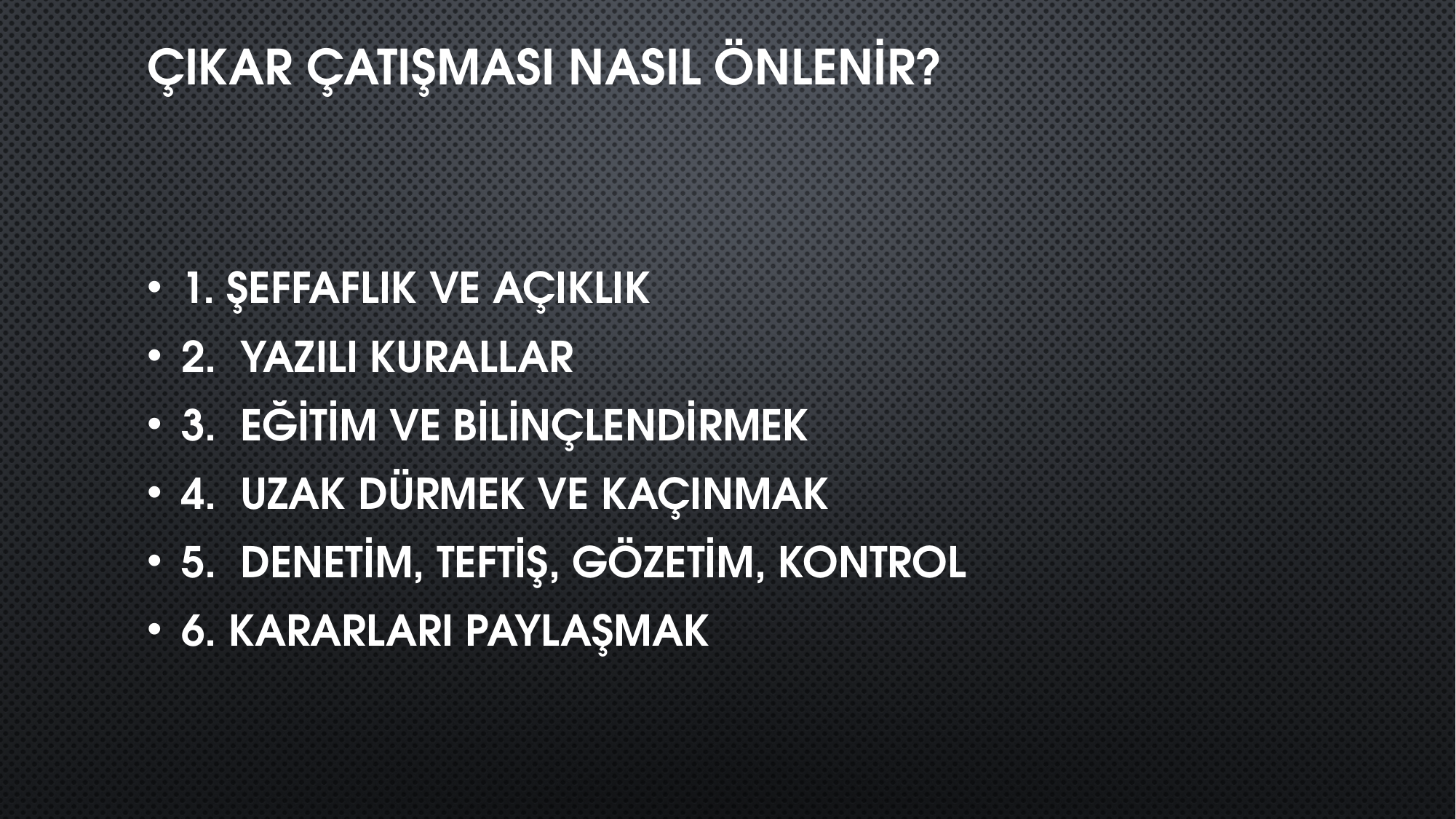

# Çıkar çatışması nasıl önlenir?
1. şeffaflık ve açıklık
2.  yazılı kurallar
3.  eğitim ve bilinçlendirmek
4.  uzak dürmek ve kaçınmak
5.  denetim, teftiş, gözetim, kontrol
6. kararları paylaşmak